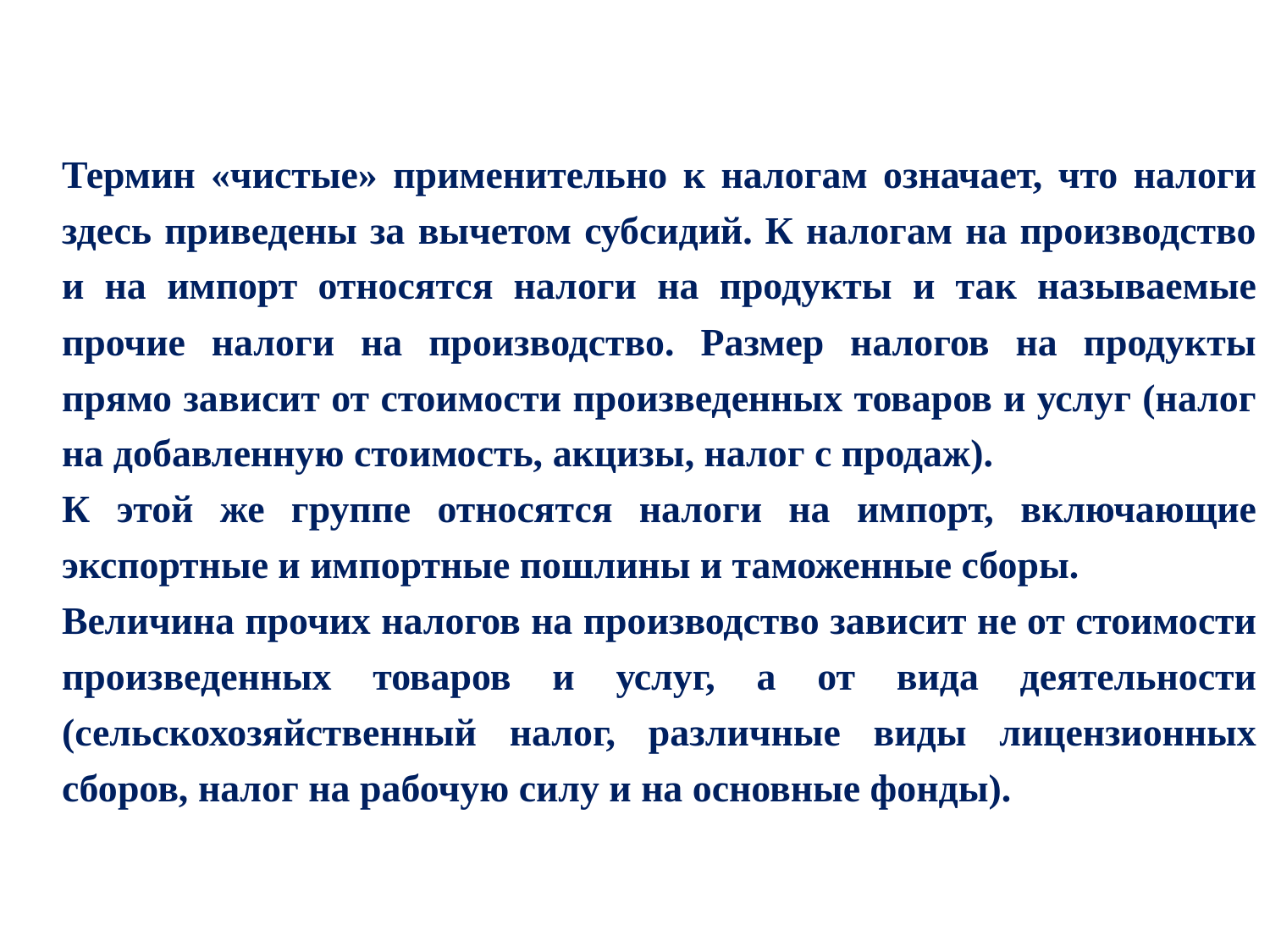

Термин «чистые» применительно к налогам означает, что налоги здесь приведены за вычетом субсидий. К налогам на производство и на импорт относятся налоги на продукты и так называемые прочие налоги на производство. Размер налогов на продукты прямо зависит от стоимости произведенных товаров и услуг (налог на добавленную стоимость, акцизы, налог с продаж).
К этой же группе относятся налоги на импорт, включающие экспортные и импортные пошлины и таможенные сборы.
Величина прочих налогов на производство зависит не от стоимости произведенных товаров и услуг, а от вида деятельности (сельскохозяйственный налог, различные виды лицензионных сборов, налог на рабочую силу и на основные фонды).